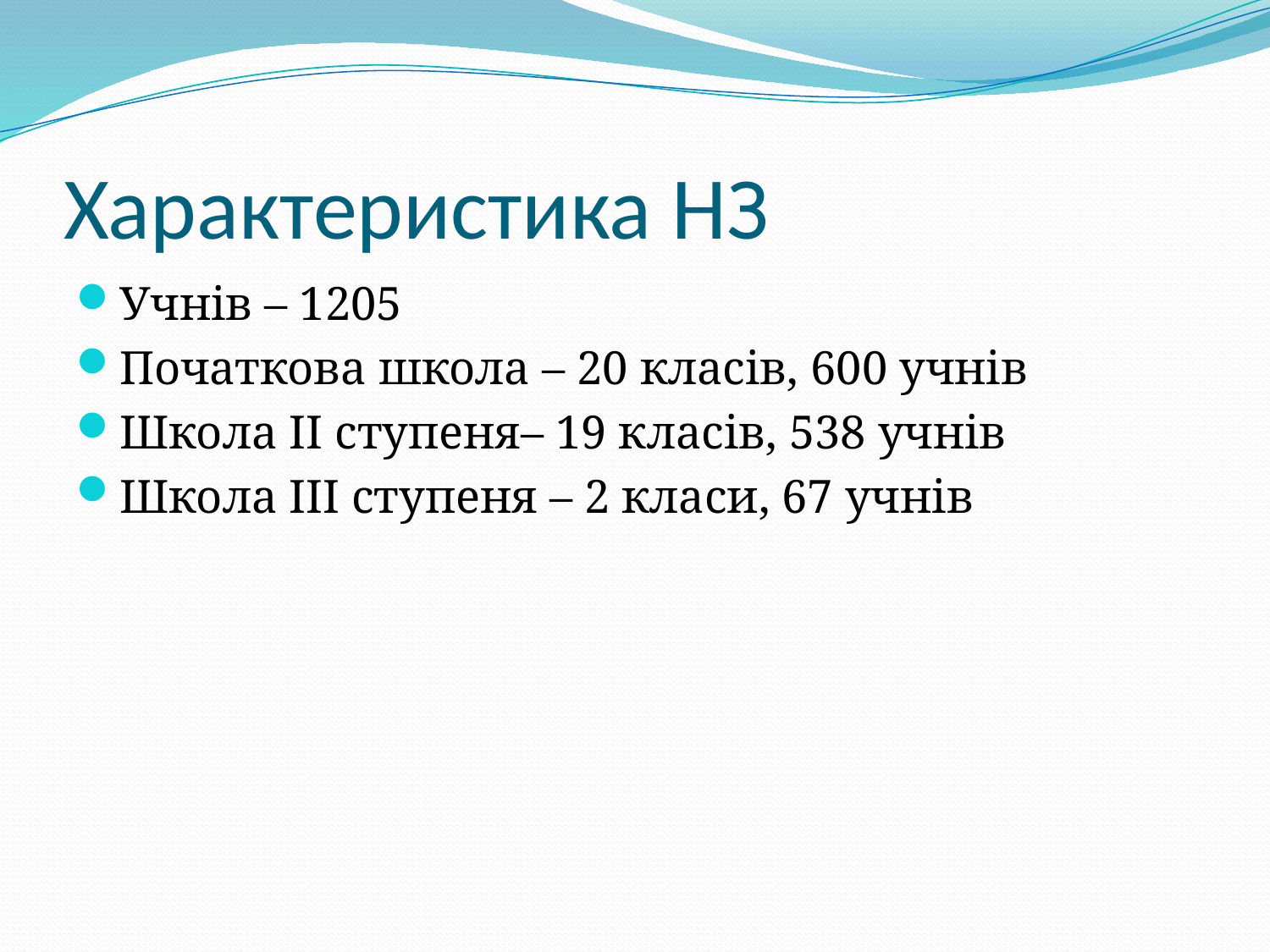

# Характеристика НЗ
Учнів – 1205
Початкова школа – 20 класів, 600 учнів
Школа ІІ ступеня– 19 класів, 538 учнів
Школа ІІІ ступеня – 2 класи, 67 учнів